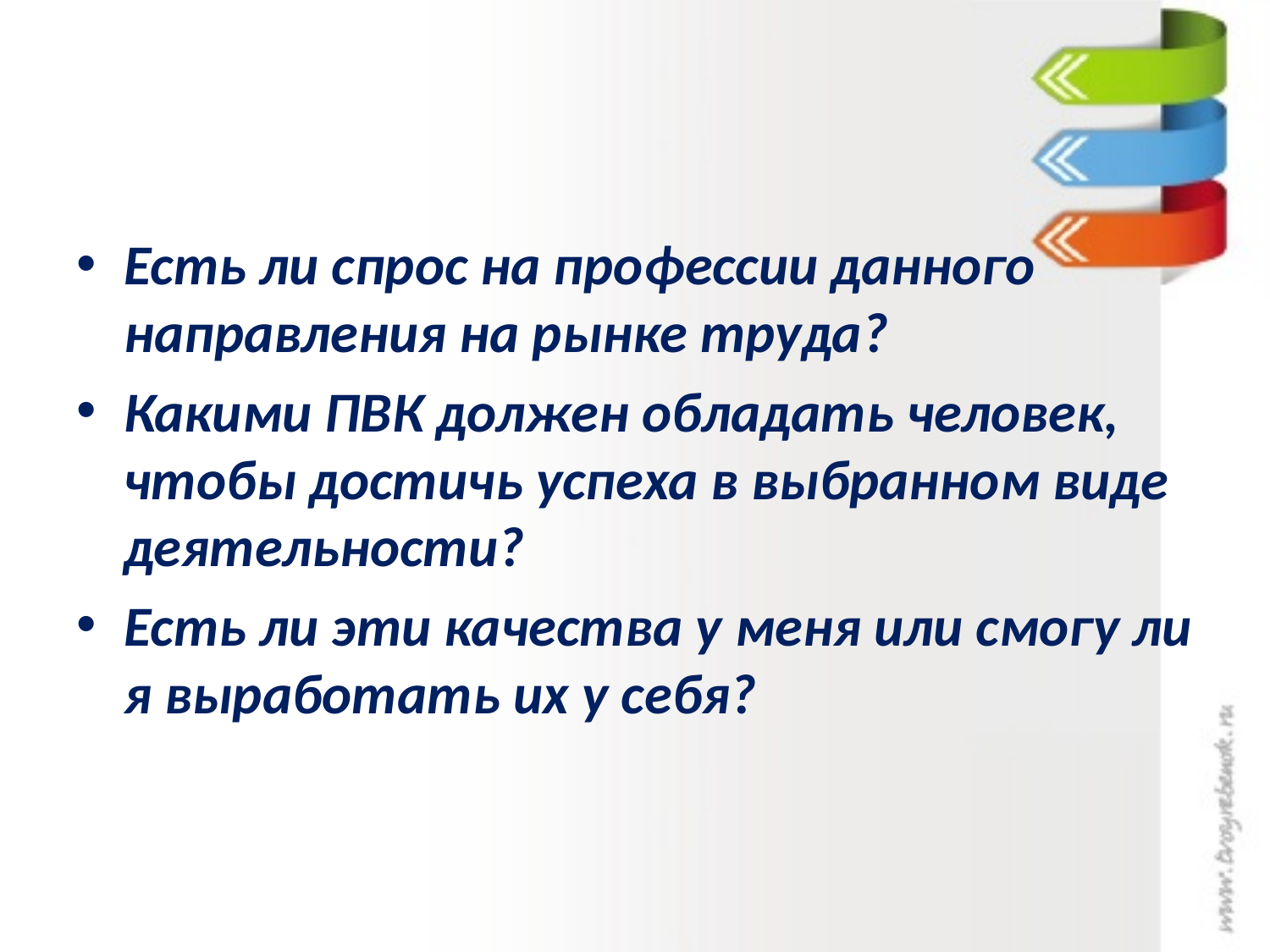

#
Есть ли спрос на профессии данного направления на рынке труда?
Какими ПВК должен обладать человек, чтобы достичь успеха в выбранном виде деятельности?
Есть ли эти качества у меня или смогу ли я выработать их у себя?